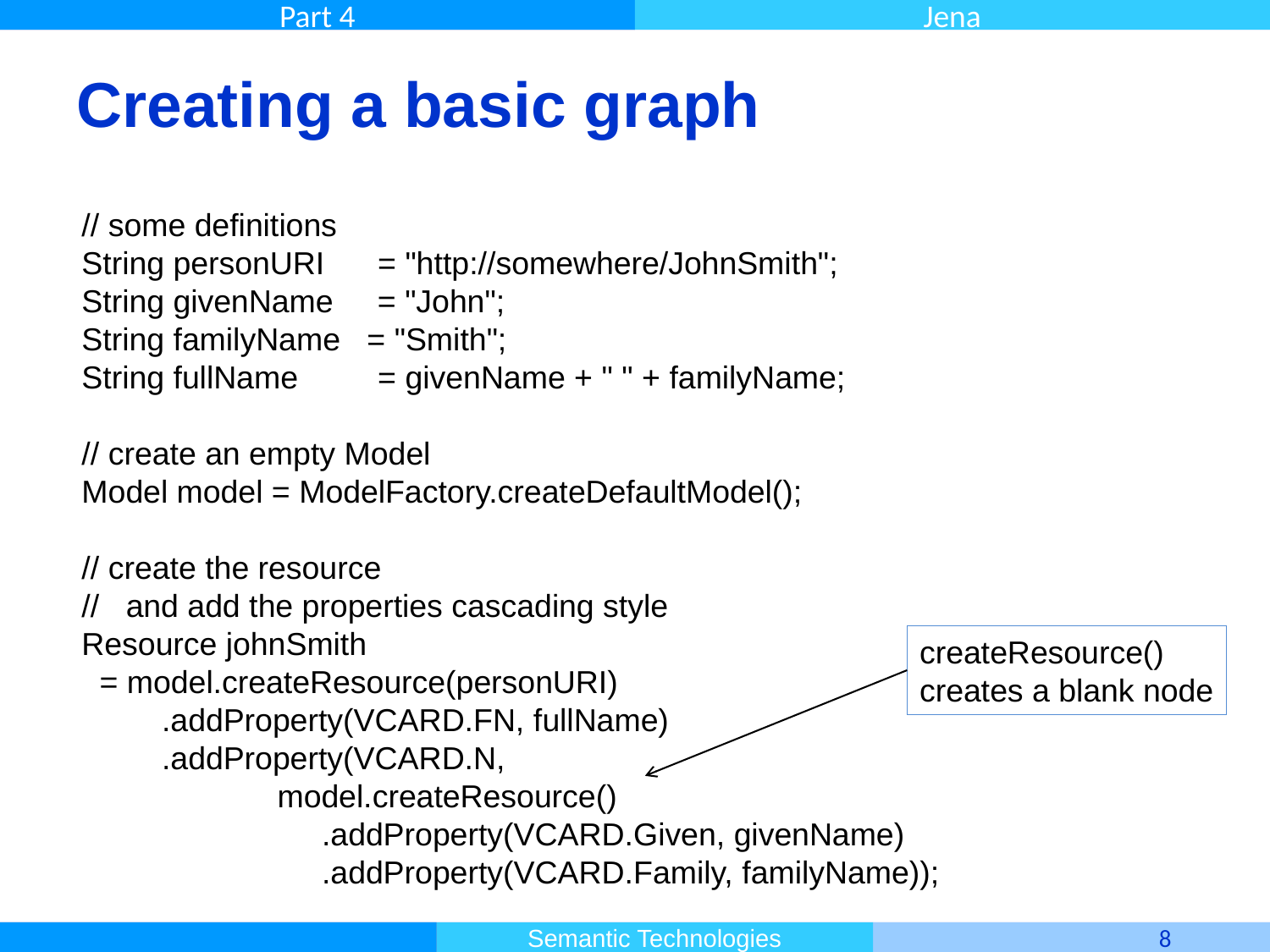

# Creating a basic graph
// some definitions
String personURI      = "http://somewhere/JohnSmith";
String givenName     = "John";
String familyName   = "Smith";
String fullName         = givenName + " " + familyName;

// create an empty Model
Model model = ModelFactory.createDefaultModel();

// create the resource
//   and add the properties cascading style
Resource johnSmith
  = model.createResource(personURI)
         .addProperty(VCARD.FN, fullName)
         .addProperty(VCARD.N,
                      model.createResource()
                           .addProperty(VCARD.Given, givenName)
                           .addProperty(VCARD.Family, familyName));
createResource()
creates a blank node